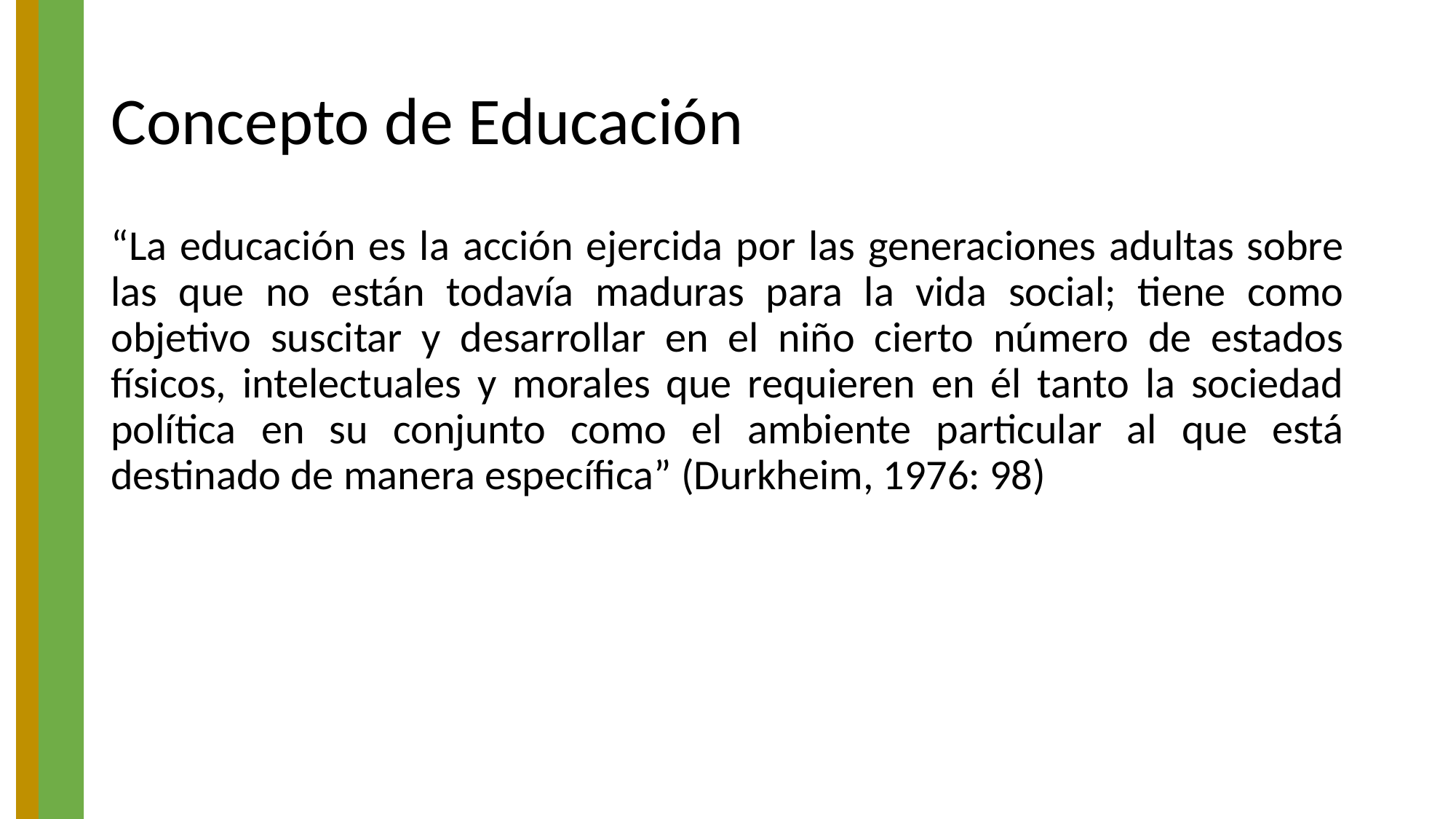

# Concepto de Educación
“La educación es la acción ejercida por las generaciones adultas sobre las que no están todavía maduras para la vida social; tiene como objetivo suscitar y desarrollar en el niño cierto número de estados físicos, intelectuales y morales que requieren en él tanto la sociedad política en su conjunto como el ambiente particular al que está destinado de manera específica” (Durkheim, 1976: 98)